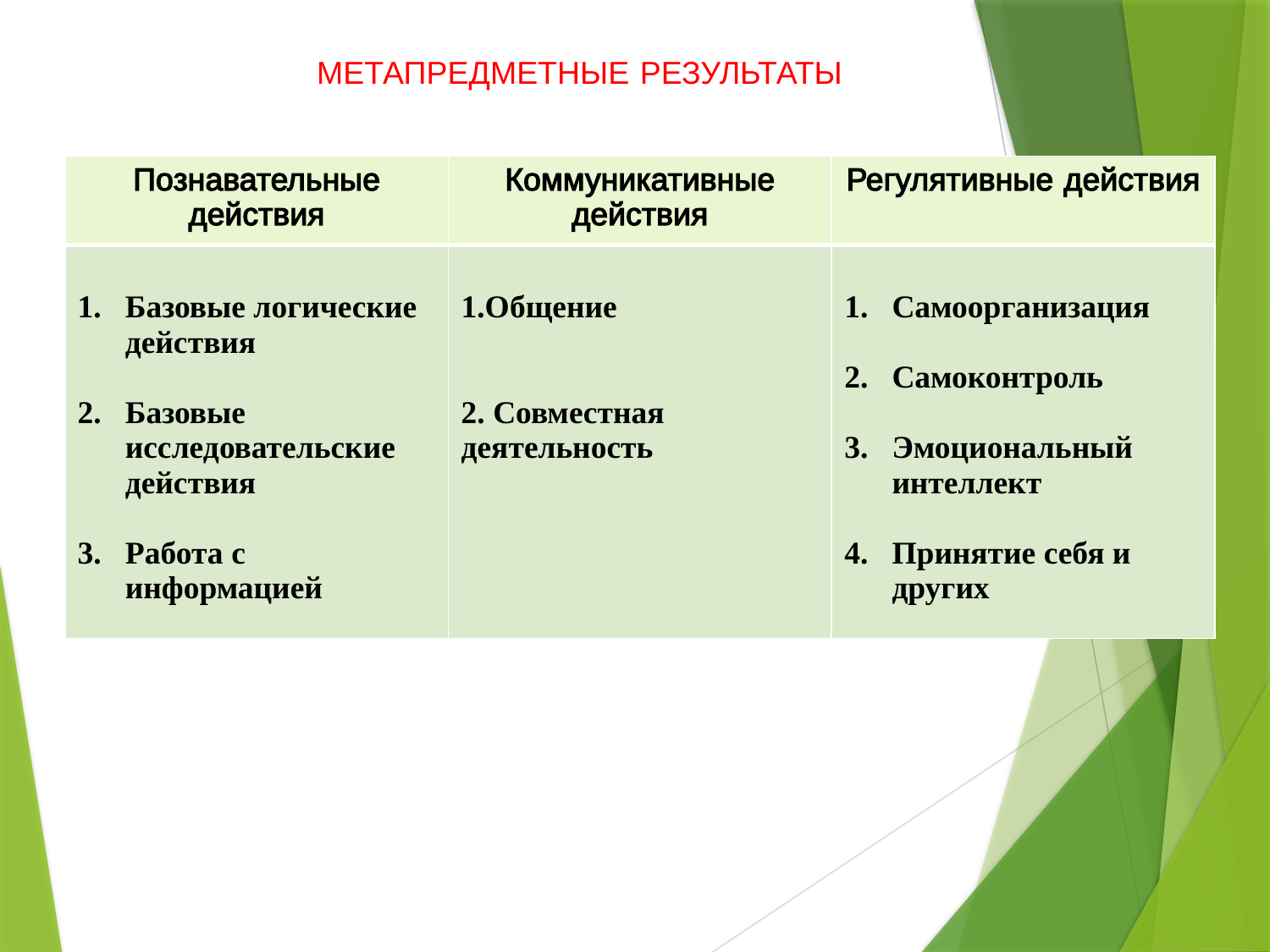

МЕТАПРЕДМЕТНЫЕ РЕЗУЛЬТАТЫ
| Познавательные действия | Коммуникативные действия | Регулятивные действия |
| --- | --- | --- |
| Базовые логические действия Базовые исследовательские действия Работа с информацией | 1.Общение 2. Совместная деятельность | Самоорганизация Самоконтроль Эмоциональный интеллект Принятие себя и других |